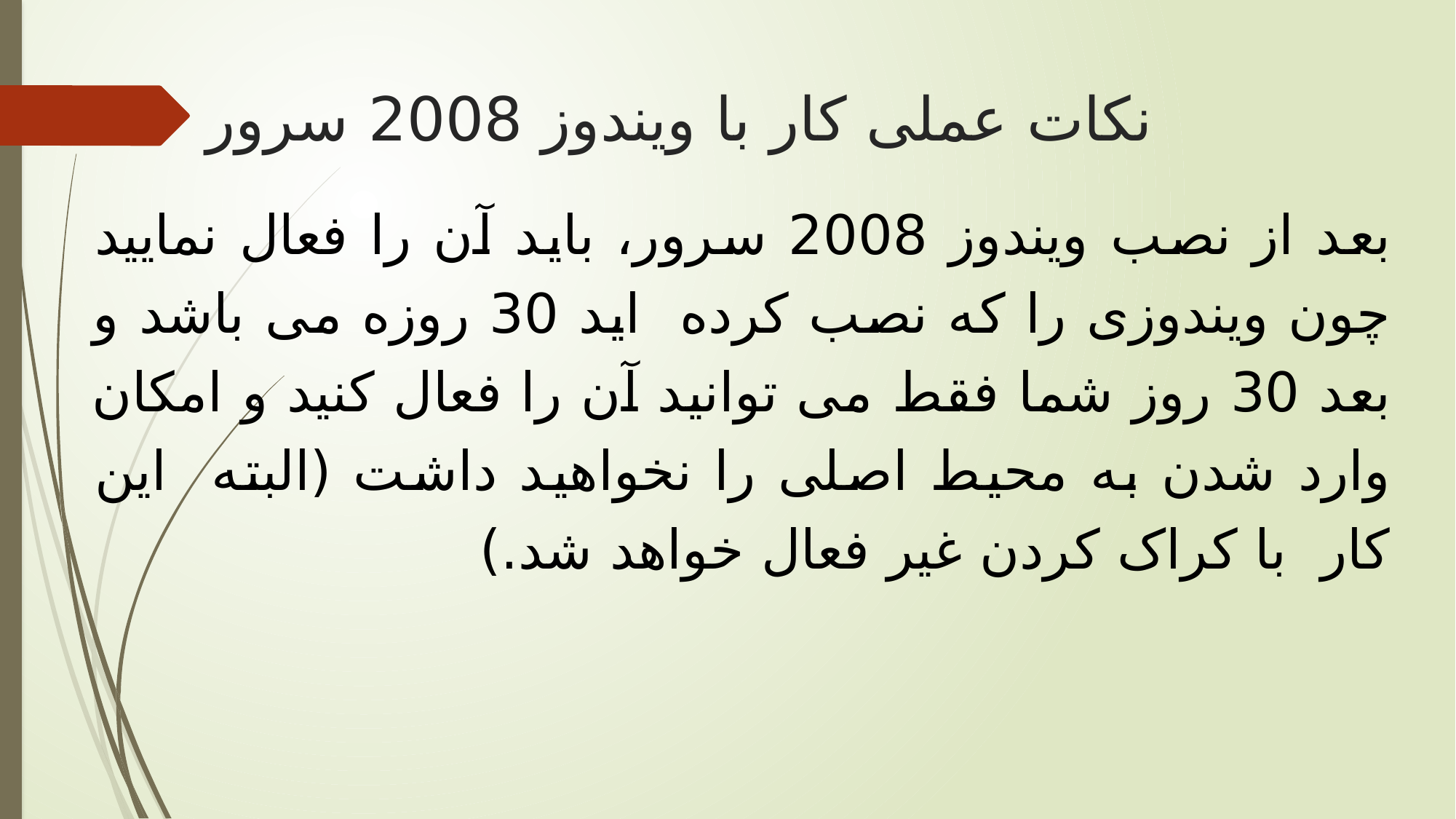

# نکات عملی کار با ویندوز 2008 سرور
بعد از نصب ویندوز 2008 سرور، باید آن را فعال نمایید چون ویندوزی را که نصب کرده  اید 30 روزه می باشد و بعد 30 روز شما فقط می توانید آن را فعال کنید و امکان وارد شدن به محیط اصلی را نخواهید داشت (البته  این کار  با کراک کردن غیر فعال خواهد شد.)